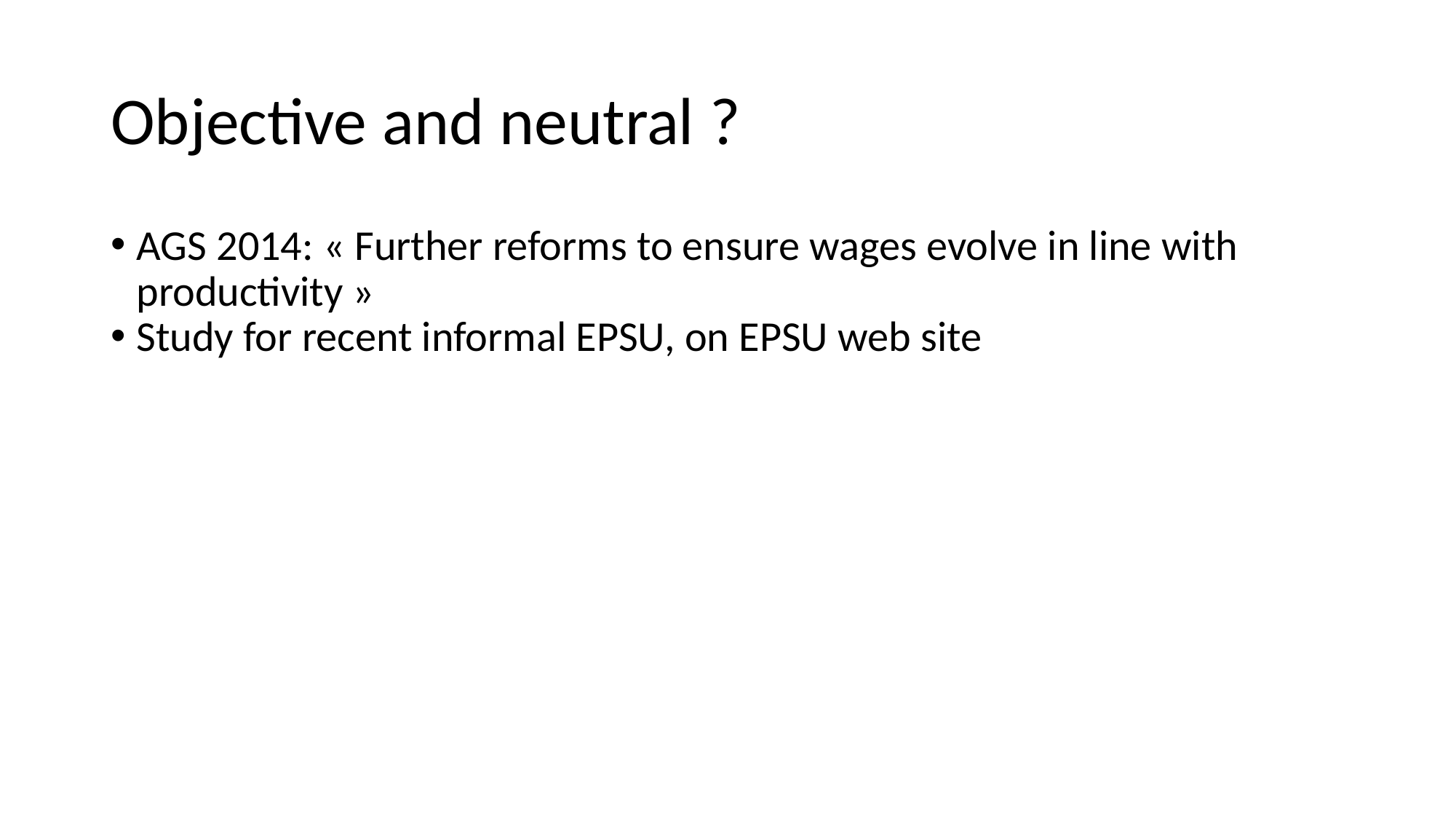

Objective and neutral ?
AGS 2014: « Further reforms to ensure wages evolve in line with productivity »
Study for recent informal EPSU, on EPSU web site